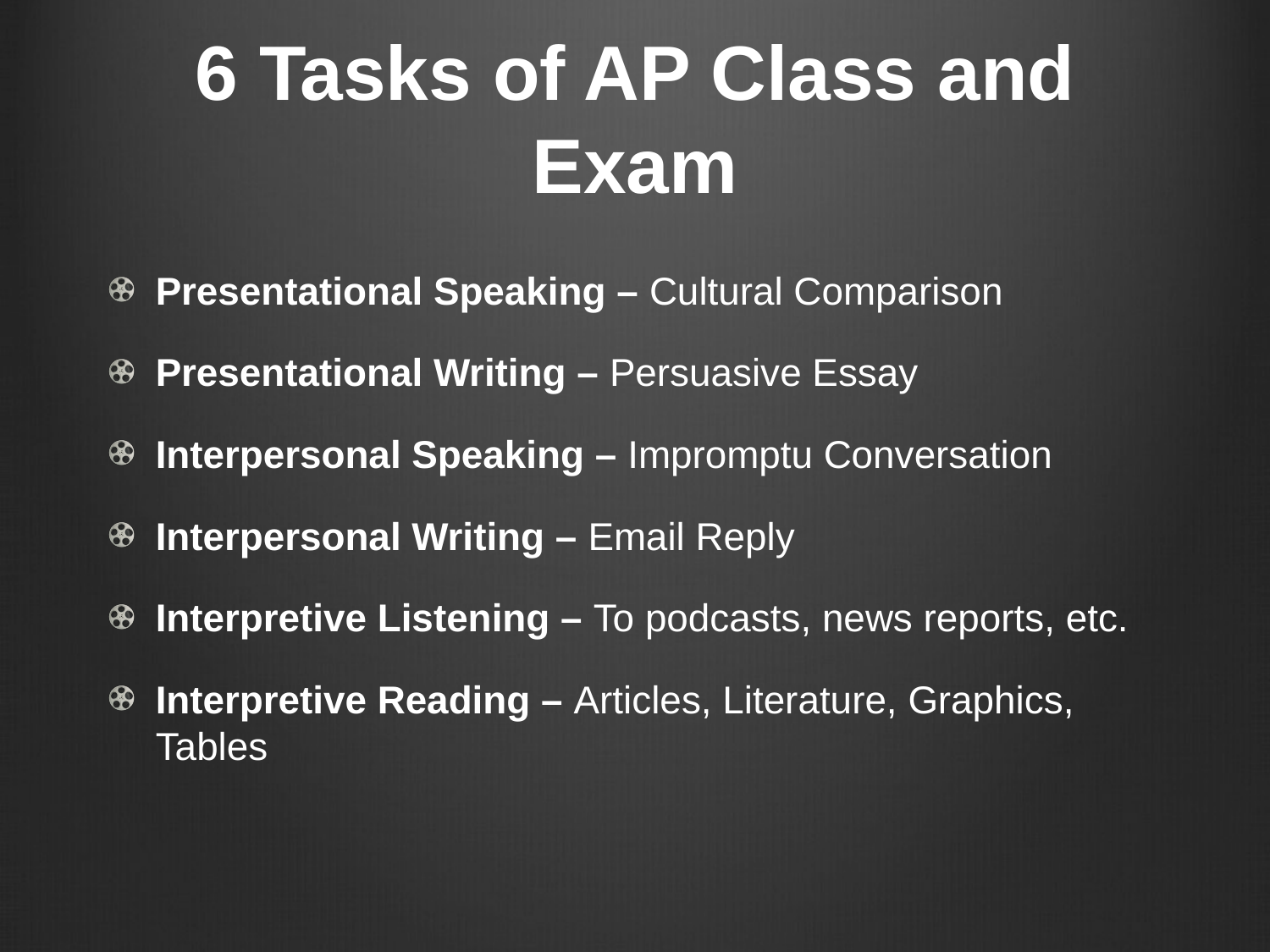

# 6 Tasks of AP Class and Exam
Presentational Speaking – Cultural Comparison
Presentational Writing – Persuasive Essay
Interpersonal Speaking – Impromptu Conversation
Interpersonal Writing – Email Reply
Interpretive Listening – To podcasts, news reports, etc.
Interpretive Reading – Articles, Literature, Graphics, Tables